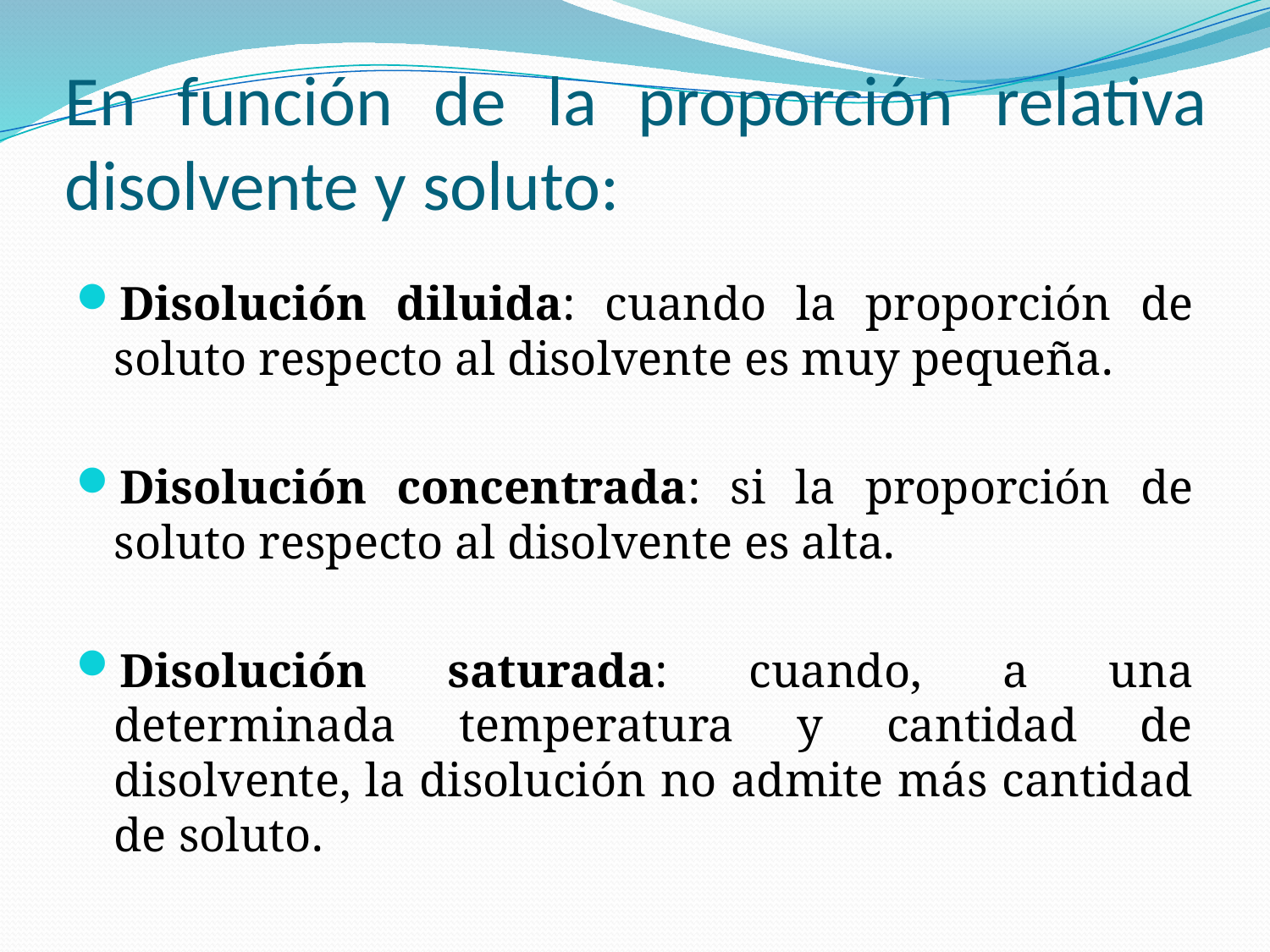

# En función de la proporción relativa disolvente y soluto:
Disolución diluida: cuando la proporción de soluto respecto al disolvente es muy pequeña.

Disolución concentrada: si la proporción de soluto respecto al disolvente es alta.

Disolución saturada: cuando, a una determinada temperatura y cantidad de disolvente, la disolución no admite más cantidad de soluto.